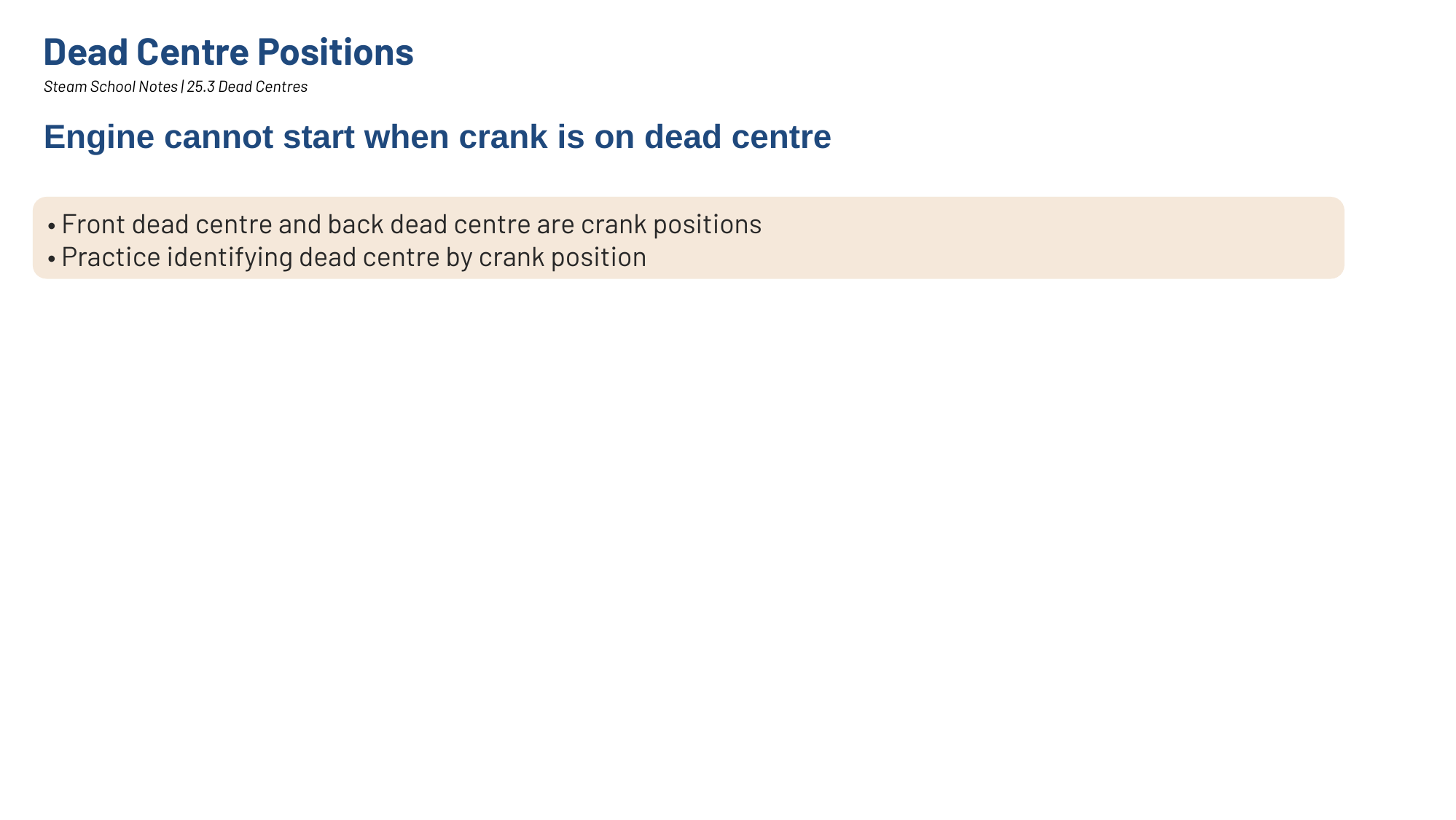

Dead Centre Positions
Steam School Notes | 25.3 Dead Centres
Engine cannot start when crank is on dead centre
• Front dead centre and back dead centre are crank positions
• Practice identifying dead centre by crank position